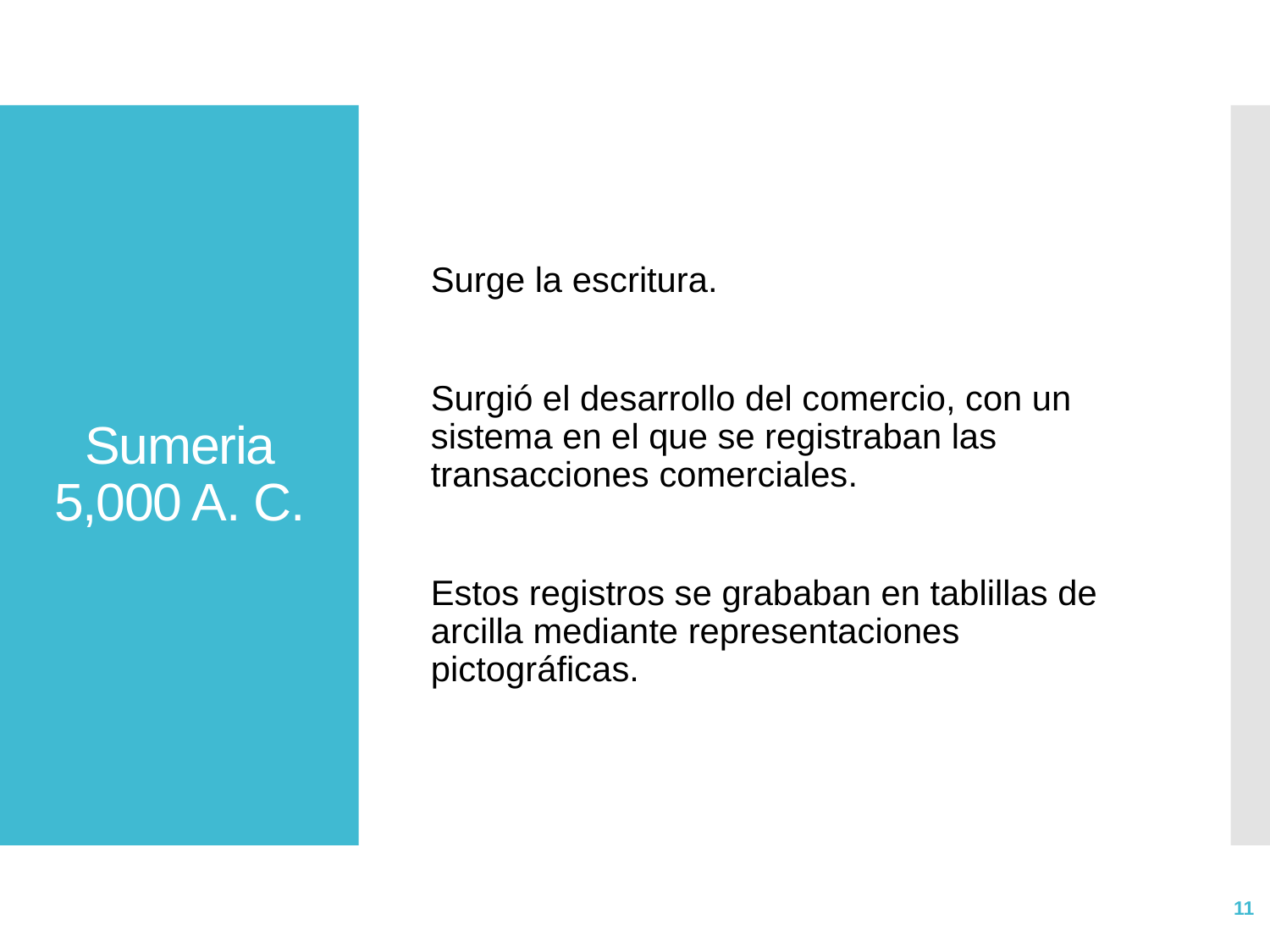

Surge la escritura.

Surgió el desarrollo del comercio, con un sistema en el que se registraban las transacciones comerciales.

Estos registros se grababan en tablillas de arcilla mediante representaciones pictográficas.
# Sumeria 5,000 A. C.
11